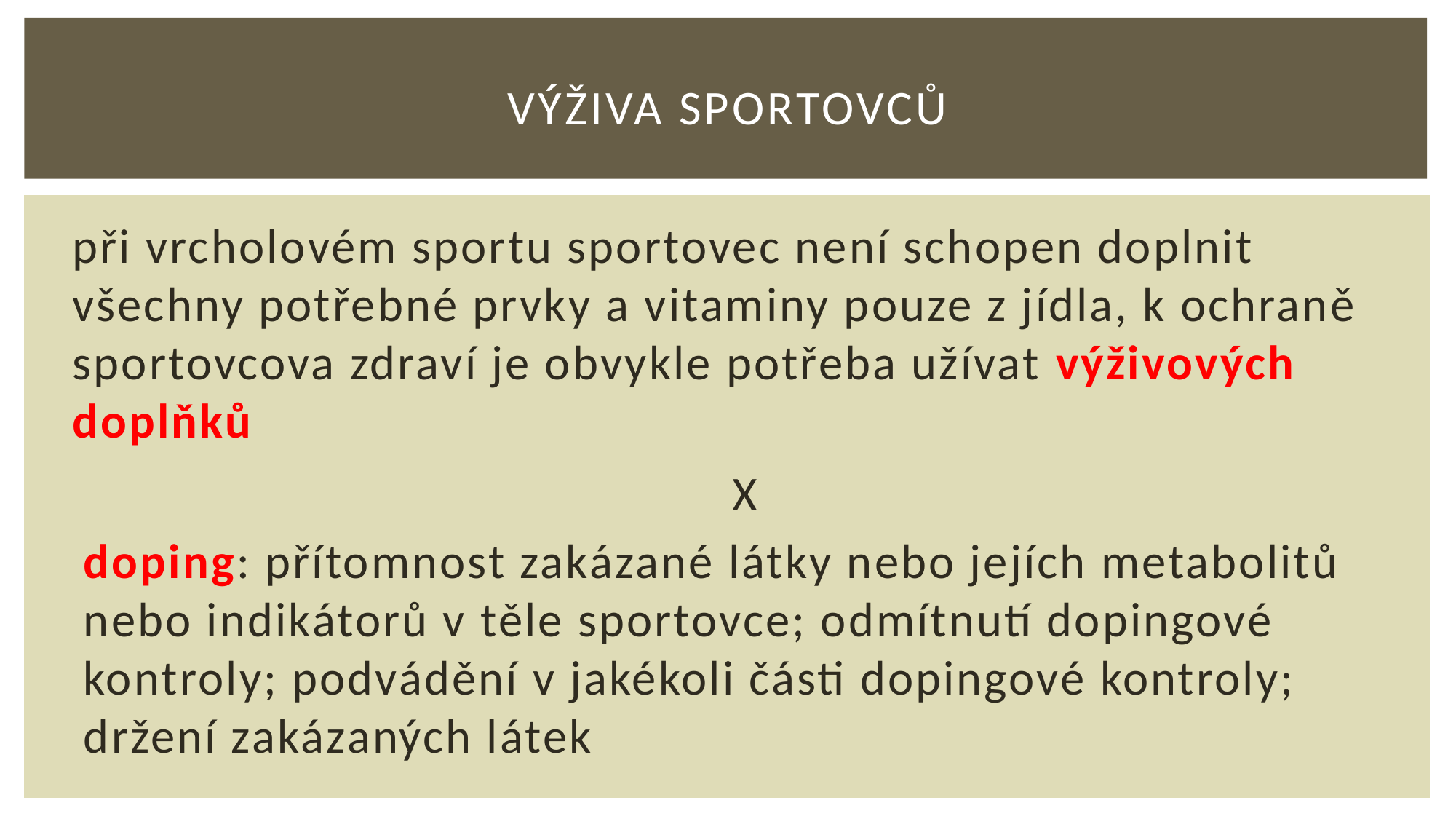

# Výživa sportovců
při vrcholovém sportu sportovec není schopen doplnit všechny potřebné prvky a vitaminy pouze z jídla, k ochraně sportovcova zdraví je obvykle potřeba užívat výživových doplňků

X
doping: přítomnost zakázané látky nebo jejích metabolitů nebo indikátorů v těle sportovce; odmítnutí dopingové kontroly; podvádění v jakékoli části dopingové kontroly; držení zakázaných látek